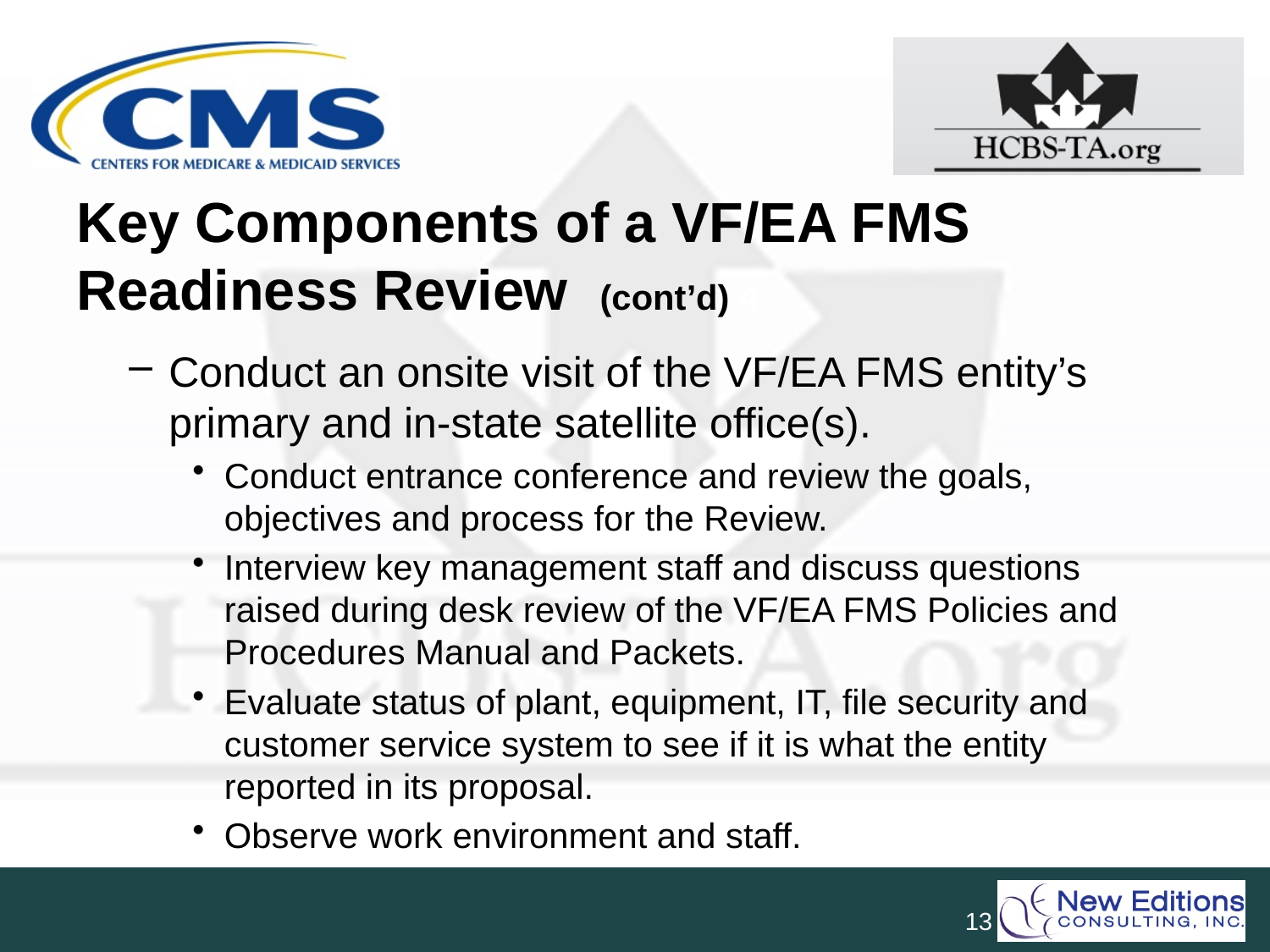

# Key Components of a VF/EA FMS Readiness Review  (cont’d) 4
Conduct an onsite visit of the VF/EA FMS entity’s primary and in-state satellite office(s).
Conduct entrance conference and review the goals, objectives and process for the Review.
Interview key management staff and discuss questions raised during desk review of the VF/EA FMS Policies and Procedures Manual and Packets.
Evaluate status of plant, equipment, IT, file security and customer service system to see if it is what the entity reported in its proposal.
Observe work environment and staff.
13